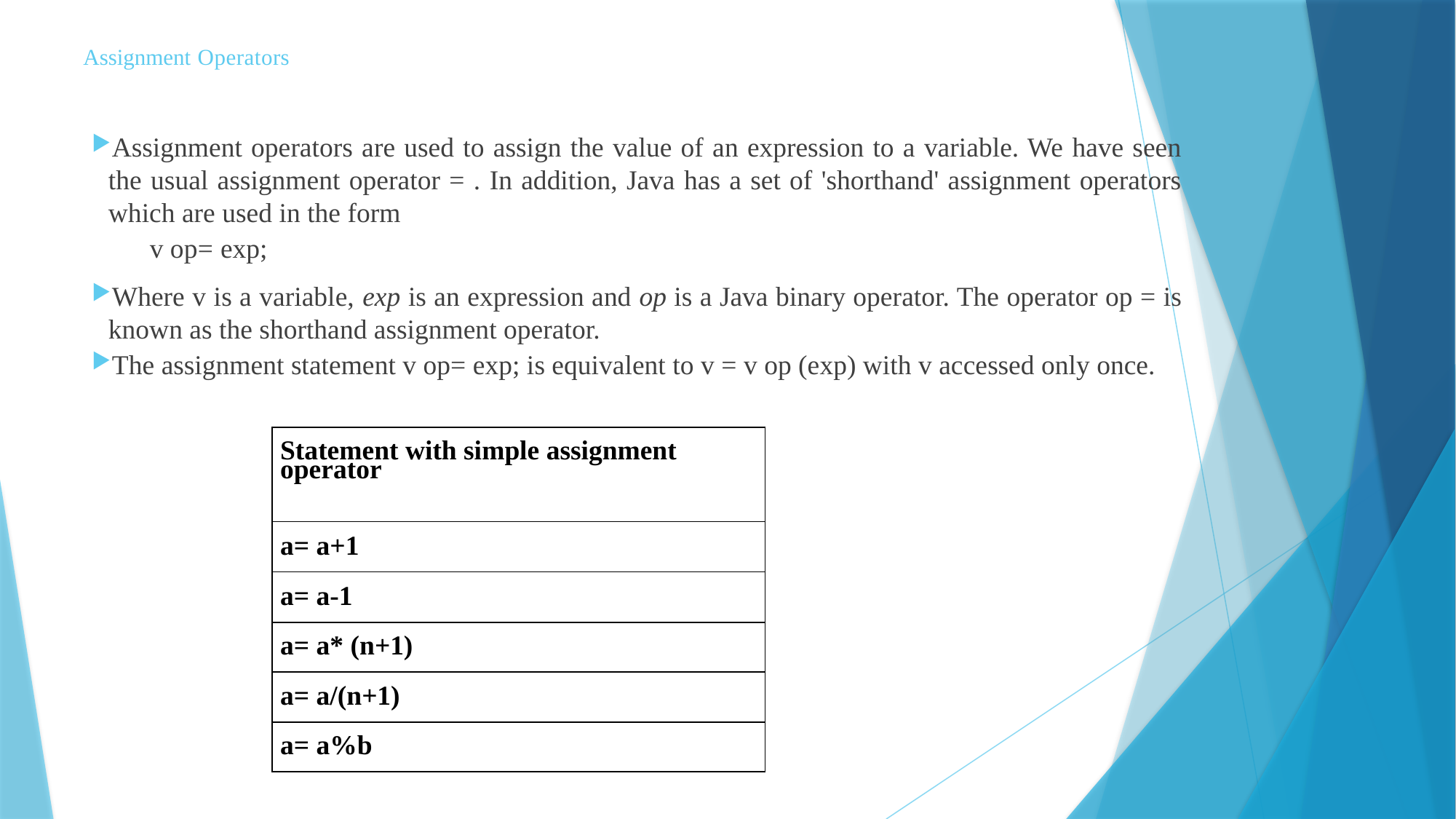

# Assignment Operators
Assignment operators are used to assign the value of an expression to a variable. We have seen the usual assignment operator = . In addition, Java has a set of 'shorthand' assignment operators which are used in the form
    v op= exp;
Where v is a variable, exp is an expression and op is a Java binary operator. The operator op = is known as the shorthand assignment operator.
The assignment statement v op= exp; is equivalent to v = v op (exp) with v accessed only once.

| Statement with simple assignment operator |
| --- |
| a= a+1 |
| a= a-1 |
| a= a\* (n+1) |
| a= a/(n+1) |
| a= a%b |